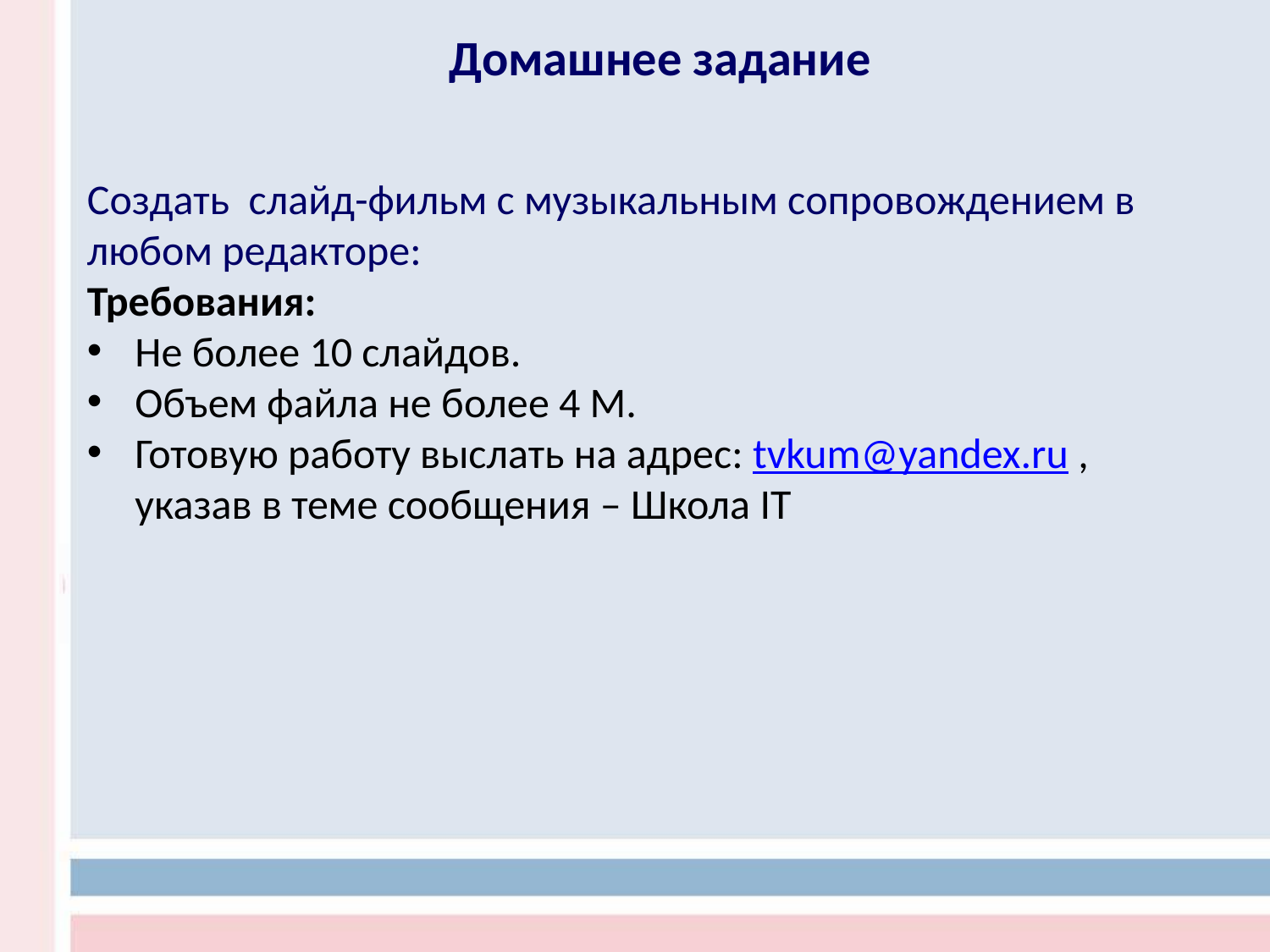

Домашнее задание
Создать  слайд-фильм с музыкальным сопровождением в любом редакторе:
Требования:
Не более 10 слайдов.
Объем файла не более 4 М.
Готовую работу выслать на адрес: tvkum@yandex.ru , указав в теме сообщения – Школа IT